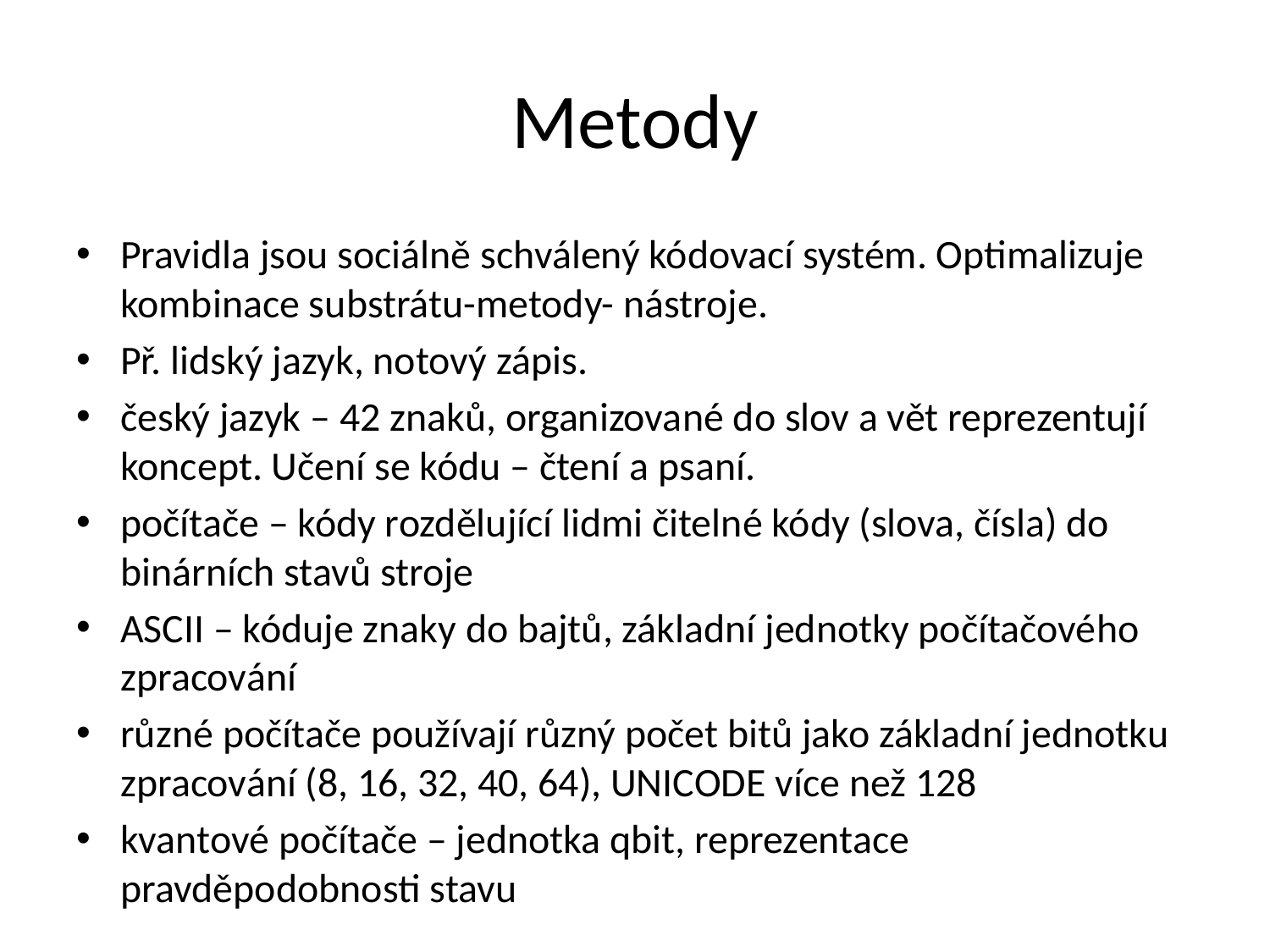

# Metody
Pravidla jsou sociálně schválený kódovací systém. Optimalizuje kombinace substrátu-metody- nástroje.
Př. lidský jazyk, notový zápis.
český jazyk – 42 znaků, organizované do slov a vět reprezentují koncept. Učení se kódu – čtení a psaní.
počítače – kódy rozdělující lidmi čitelné kódy (slova, čísla) do binárních stavů stroje
ASCII – kóduje znaky do bajtů, základní jednotky počítačového zpracování
různé počítače používají různý počet bitů jako základní jednotku zpracování (8, 16, 32, 40, 64), UNICODE více než 128
kvantové počítače – jednotka qbit, reprezentace pravděpodobnosti stavu